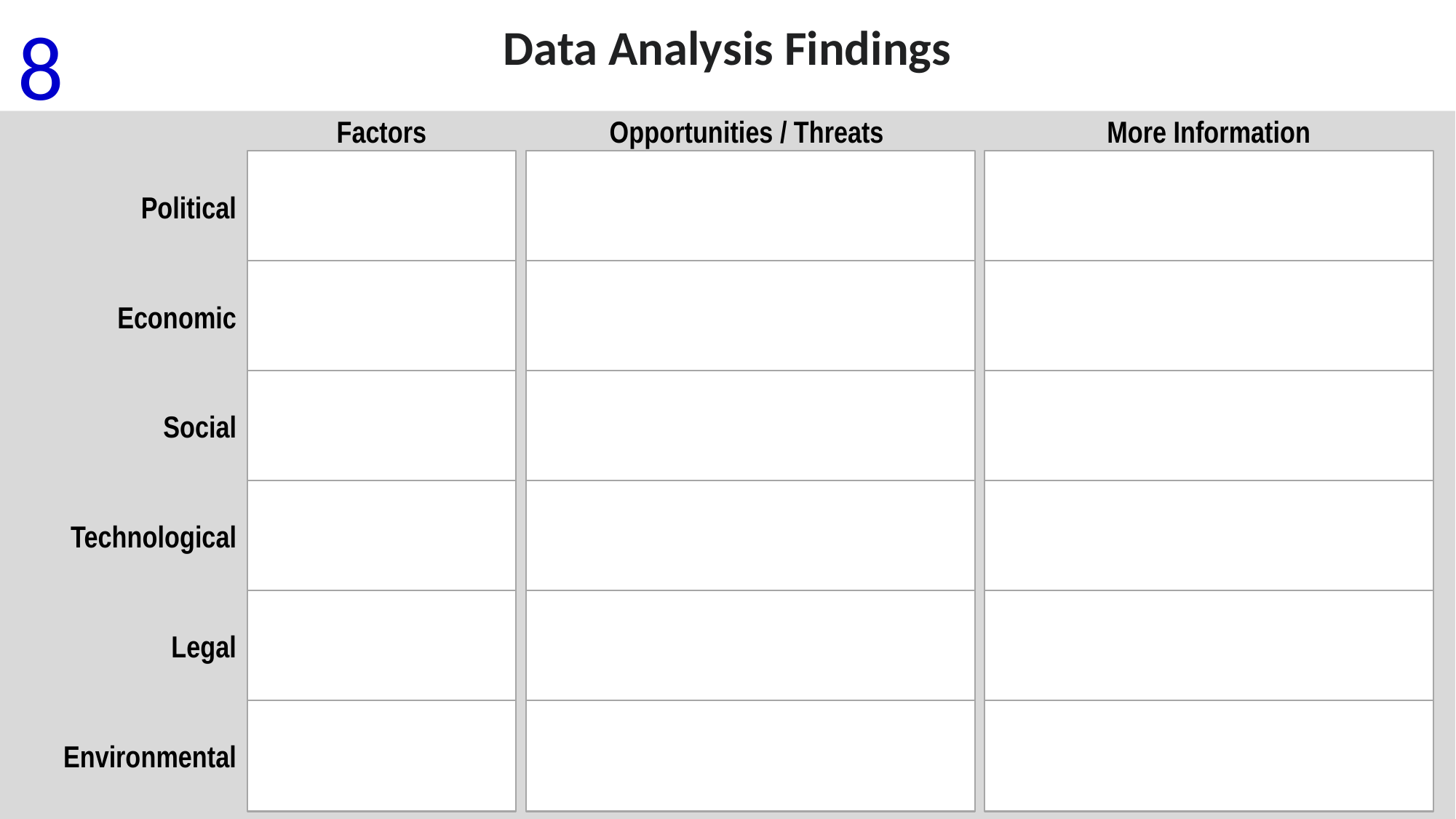

8
Data Analysis Findings
Factors
Opportunities / Threats
More Information

Political

Economic

Social

Technological

Legal

Environmental